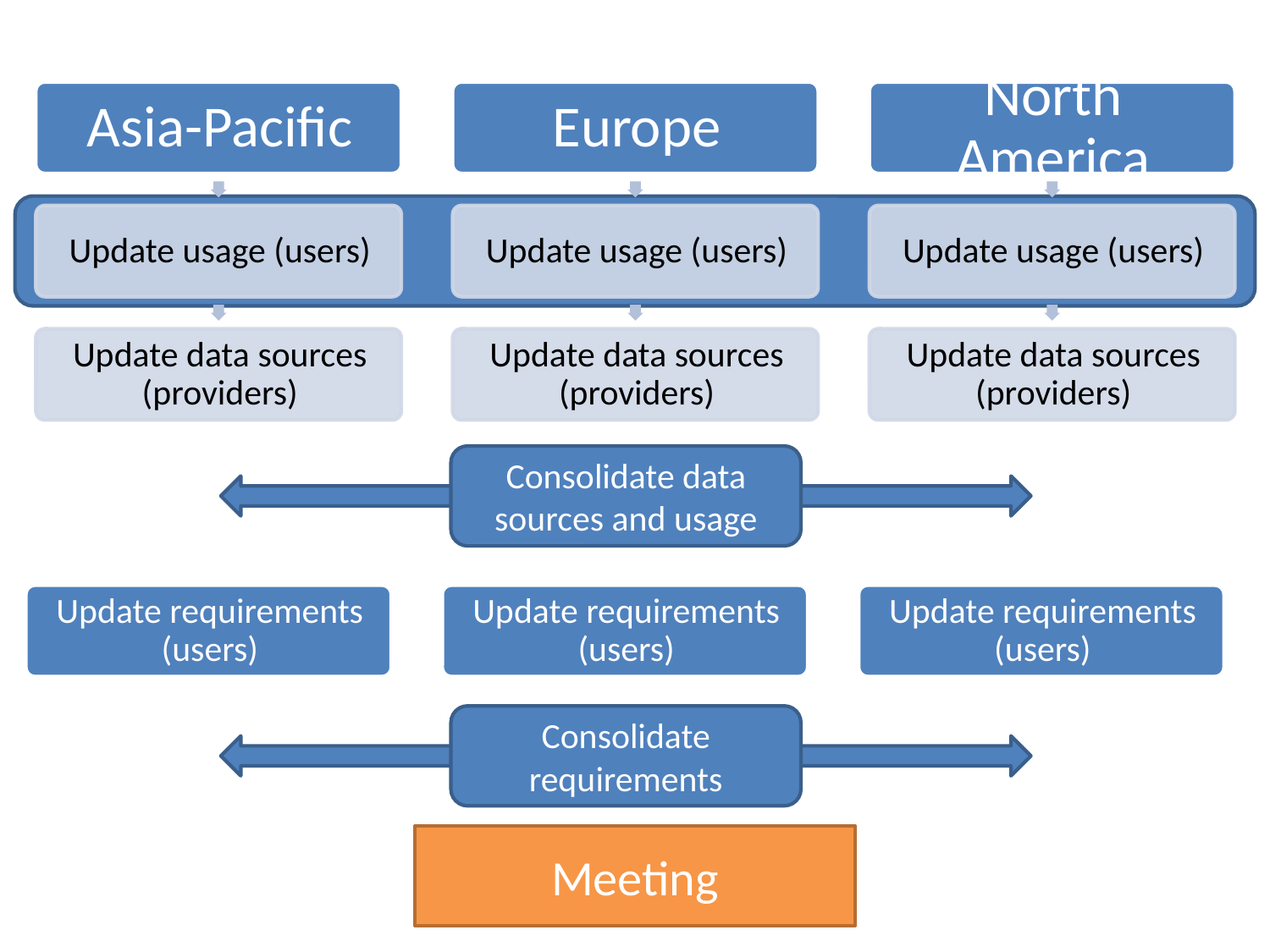

Asia-Pacific
Update usage (users)
Update data sources (providers)
Europe
Update usage (users)
Update data sources (providers)
North America
Update usage (users)
Update data sources (providers)

Consolidate data sources and usage

Update requirements (users)
Update requirements (users)
Update requirements (users)
Consolidate requirements

Meeting